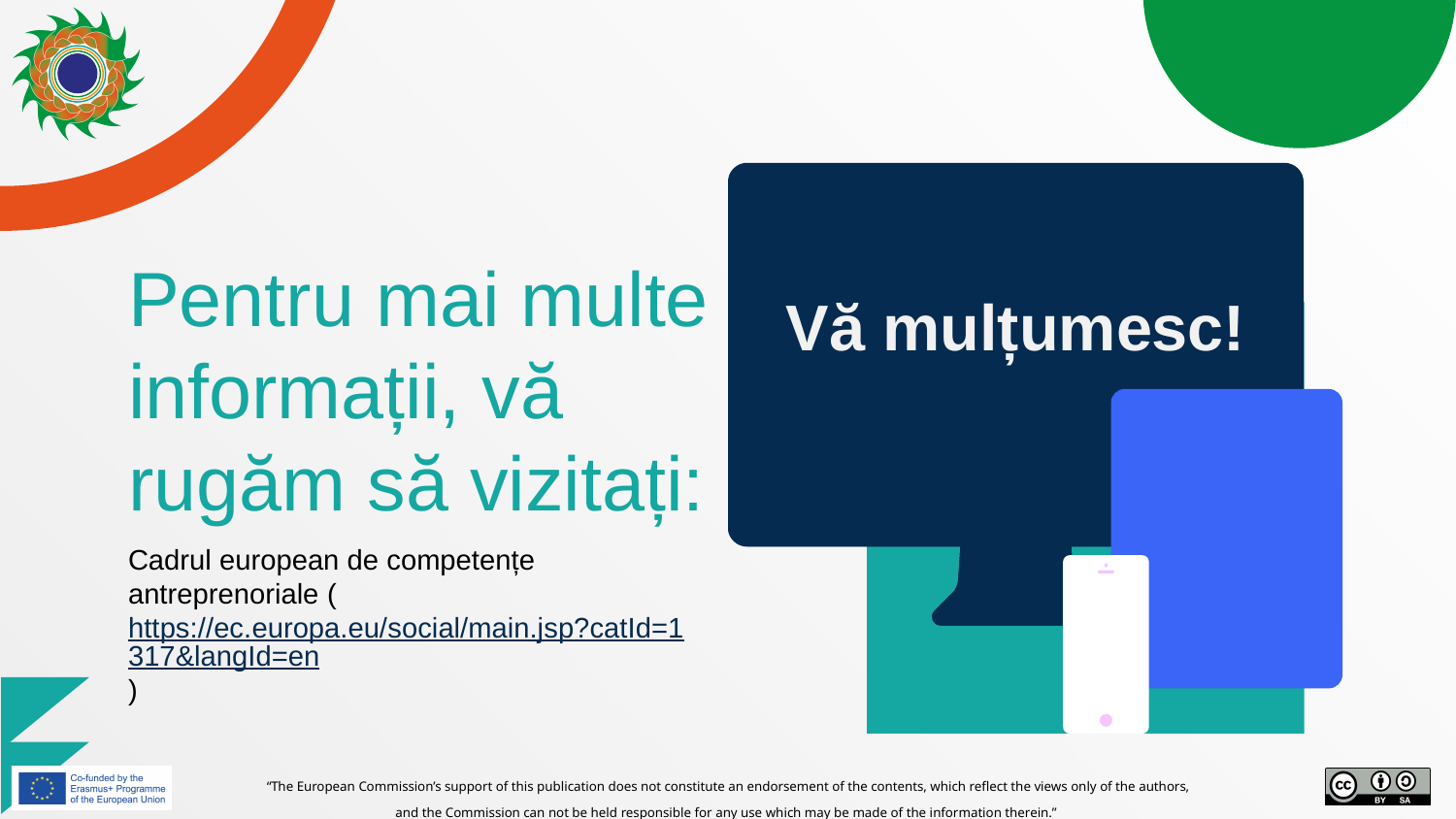

Vă mulțumesc!

# Pentru mai multe informații, vă rugăm să vizitați:

Cadrul european de competențe antreprenoriale (https://ec.europa.eu/social/main.jsp?catId=1317&langId=en)